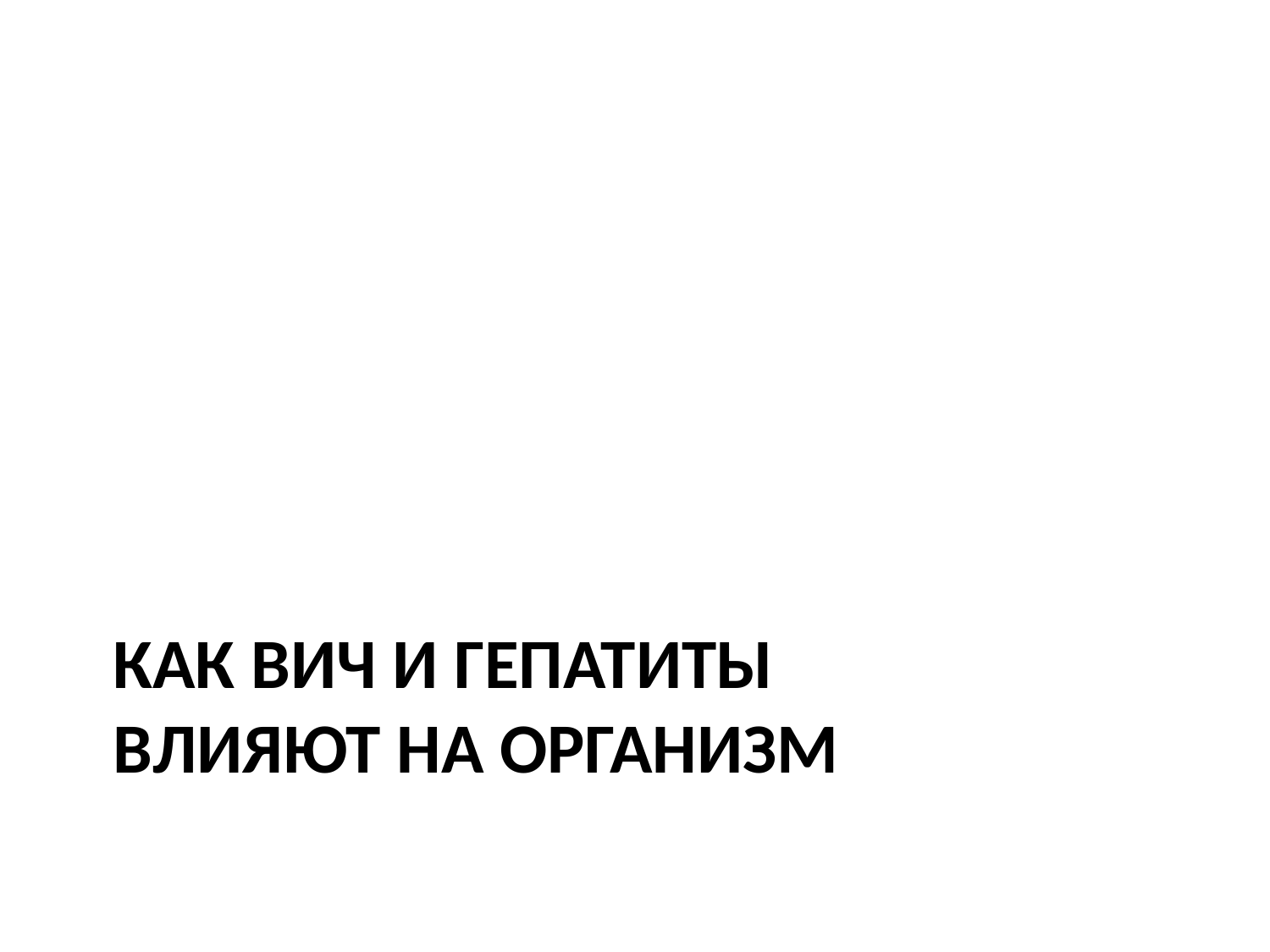

# Как вич и гепатиты влияют на организм